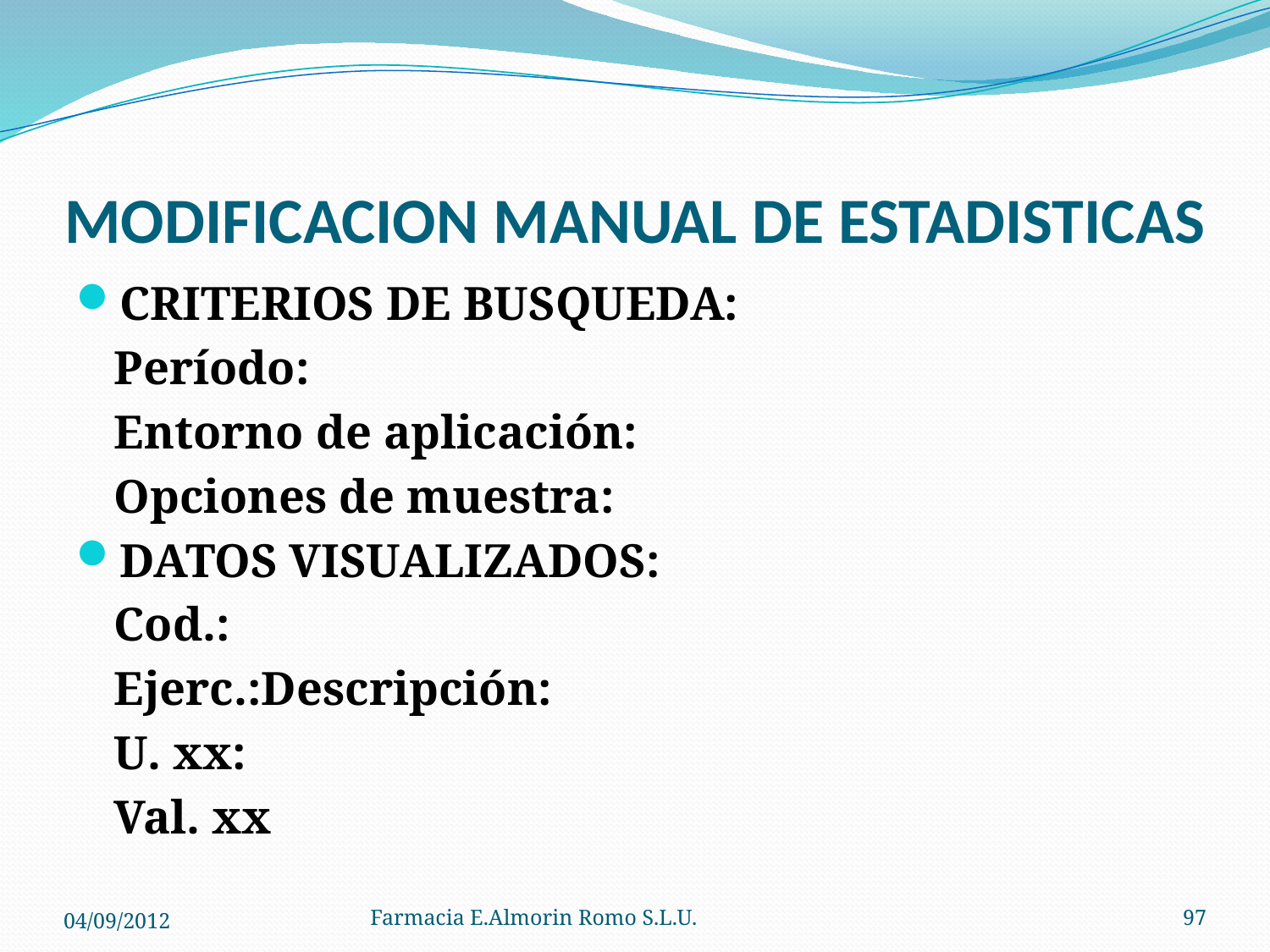

# MODIFICACION MANUAL DE ESTADISTICAS
CRITERIOS DE BUSQUEDA:
	Período:
	Entorno de aplicación:
	Opciones de muestra:
DATOS VISUALIZADOS:
	Cod.:
	Ejerc.:Descripción:
	U. xx:
	Val. xx

04/09/2012
Farmacia E.Almorin Romo S.L.U.
97